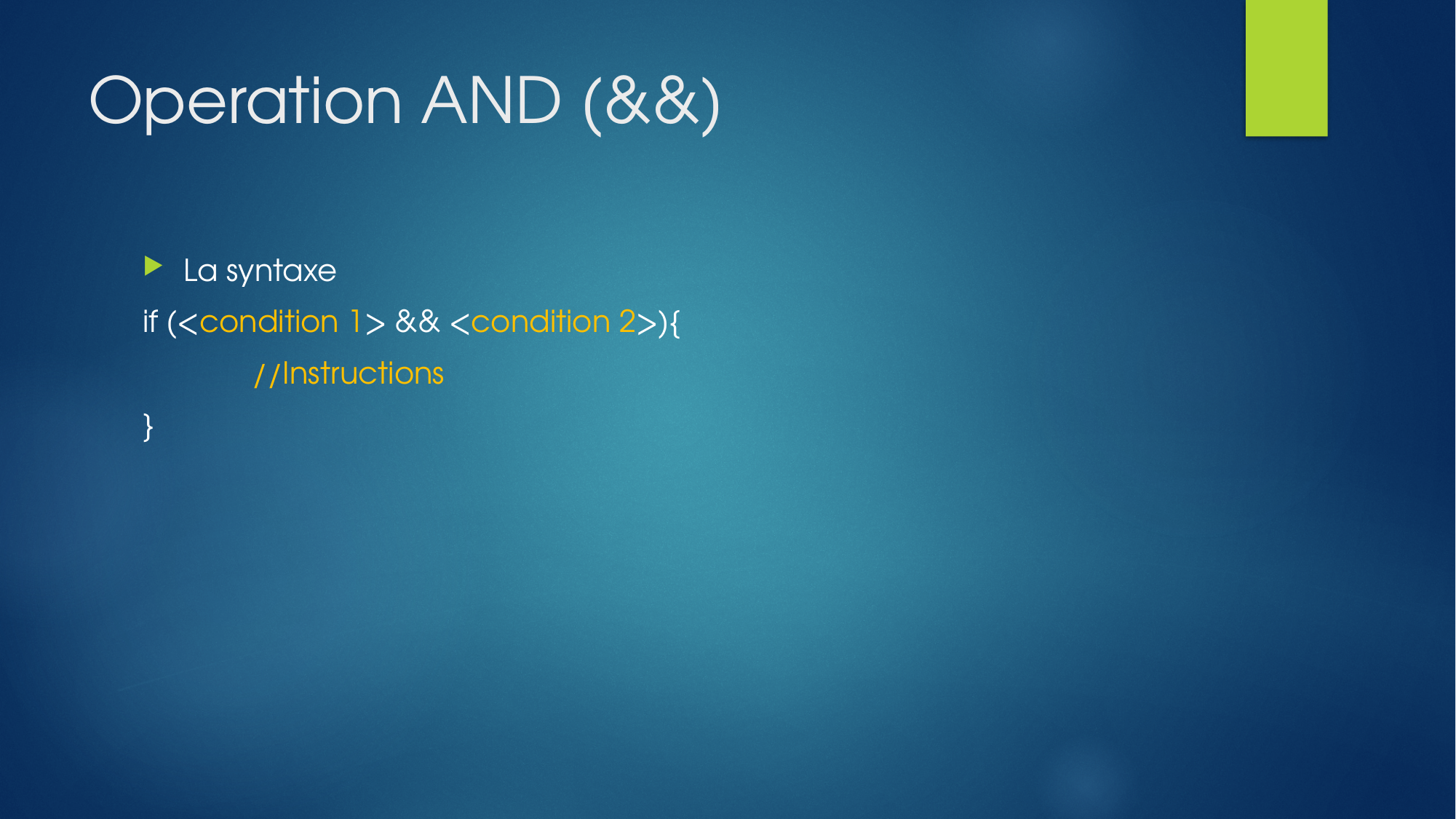

# Operation AND (&&)
La syntaxe
if (<condition 1> && <condition 2>){
	//Instructions
}